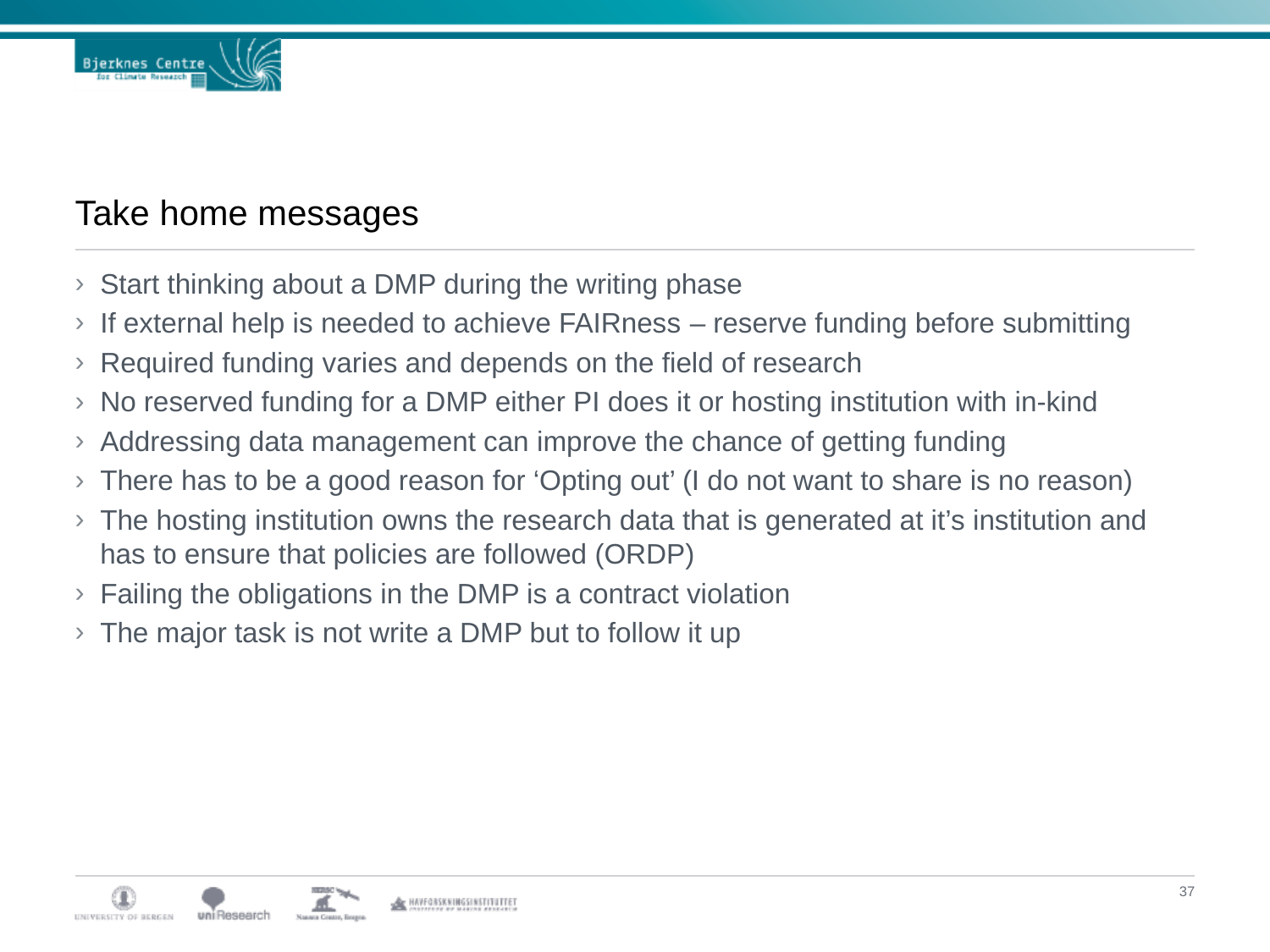

# Take home messages
Start thinking about a DMP during the writing phase
If external help is needed to achieve FAIRness – reserve funding before submitting
Required funding varies and depends on the field of research
No reserved funding for a DMP either PI does it or hosting institution with in-kind
Addressing data management can improve the chance of getting funding
There has to be a good reason for ‘Opting out’ (I do not want to share is no reason)
The hosting institution owns the research data that is generated at it’s institution and has to ensure that policies are followed (ORDP)
Failing the obligations in the DMP is a contract violation
The major task is not write a DMP but to follow it up

37